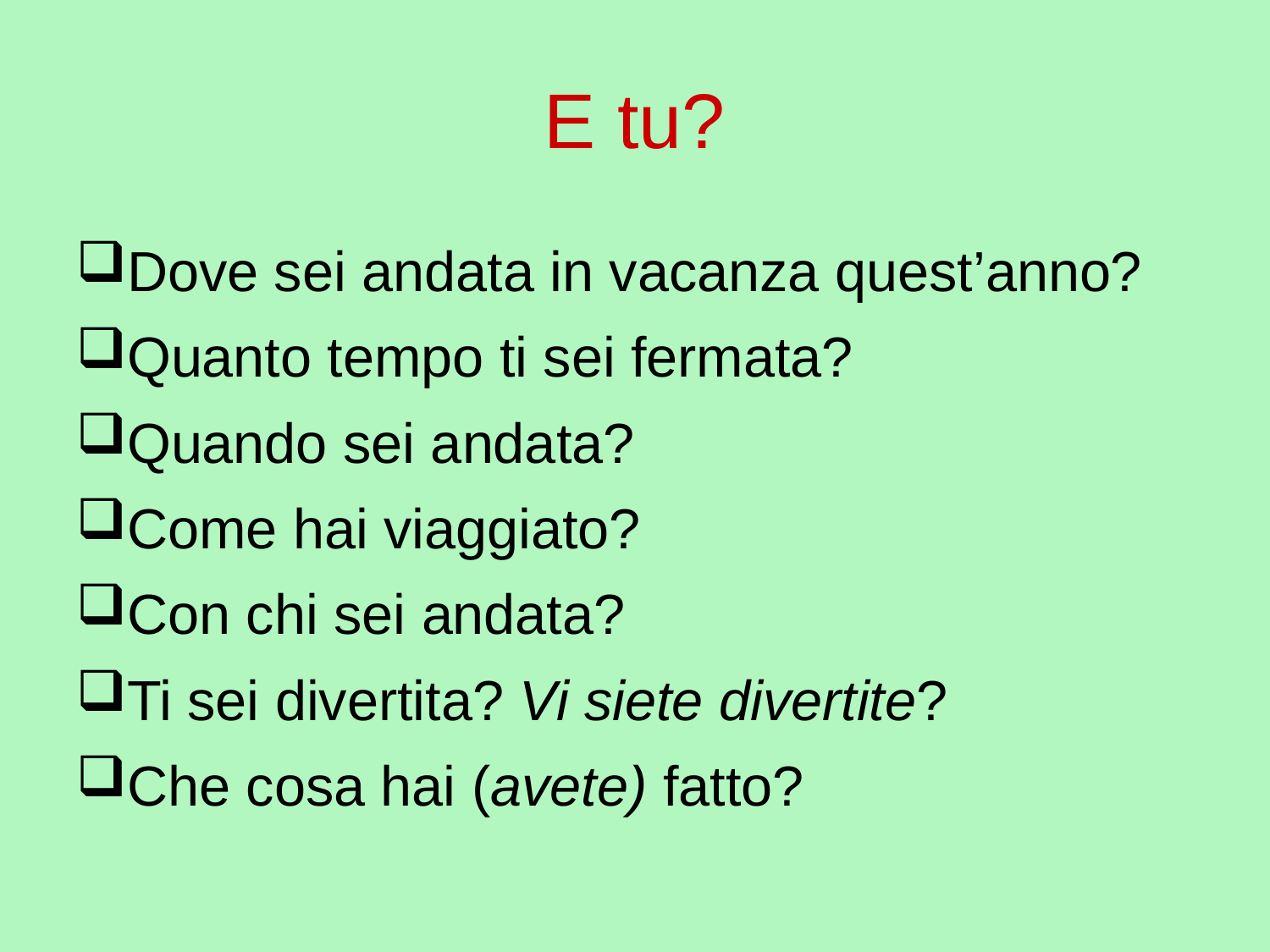

# E tu?
Dove sei andata in vacanza quest’anno?
Quanto tempo ti sei fermata?
Quando sei andata?
Come hai viaggiato?
Con chi sei andata?
Ti sei divertita? Vi siete divertite?
Che cosa hai (avete) fatto?